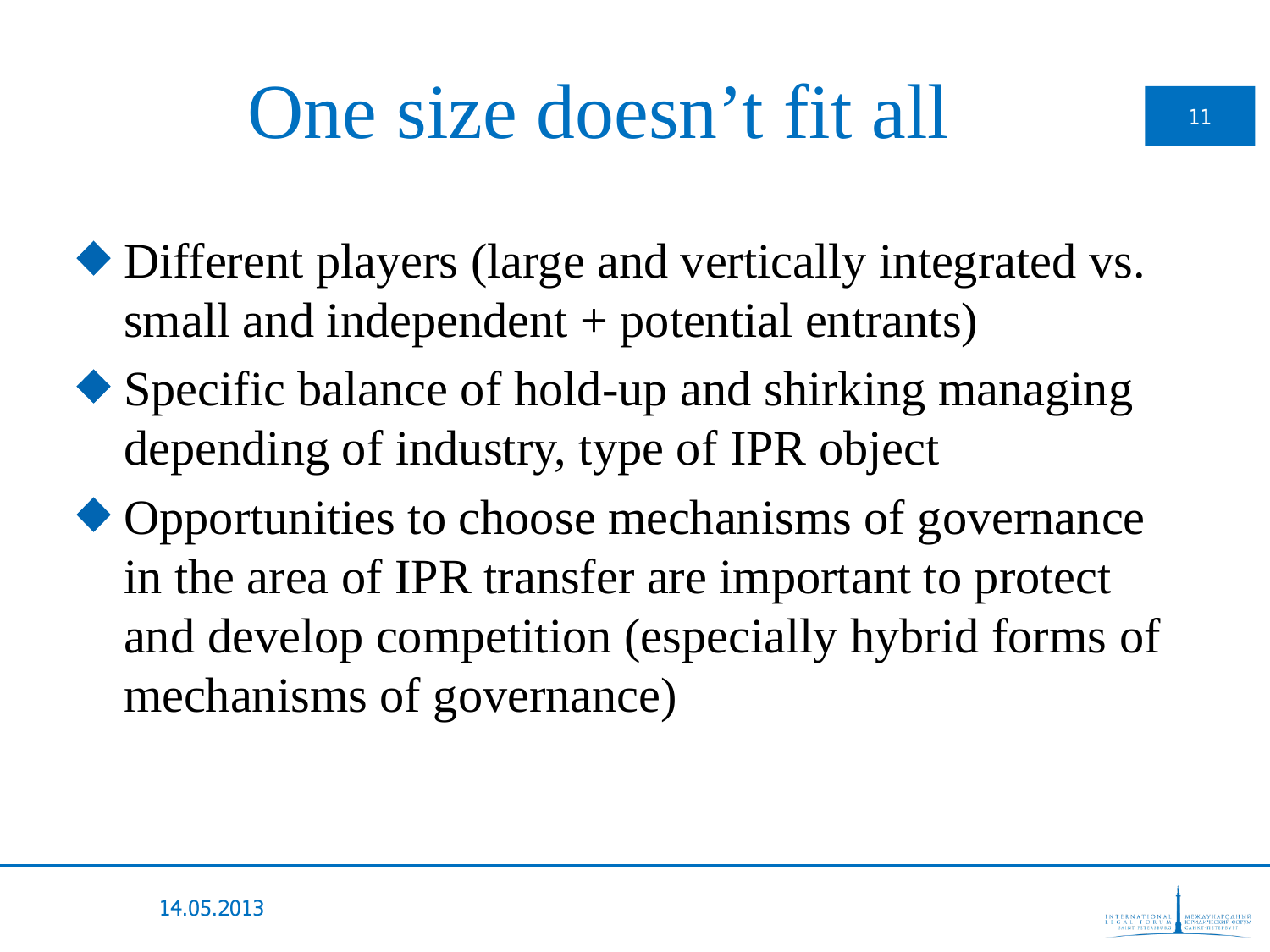

# One size doesn’t fit all
11
Different players (large and vertically integrated vs. small and independent + potential entrants)
Specific balance of hold-up and shirking managing depending of industry, type of IPR object
Opportunities to choose mechanisms of governance in the area of IPR transfer are important to protect and develop competition (especially hybrid forms of mechanisms of governance)

14.05.2013